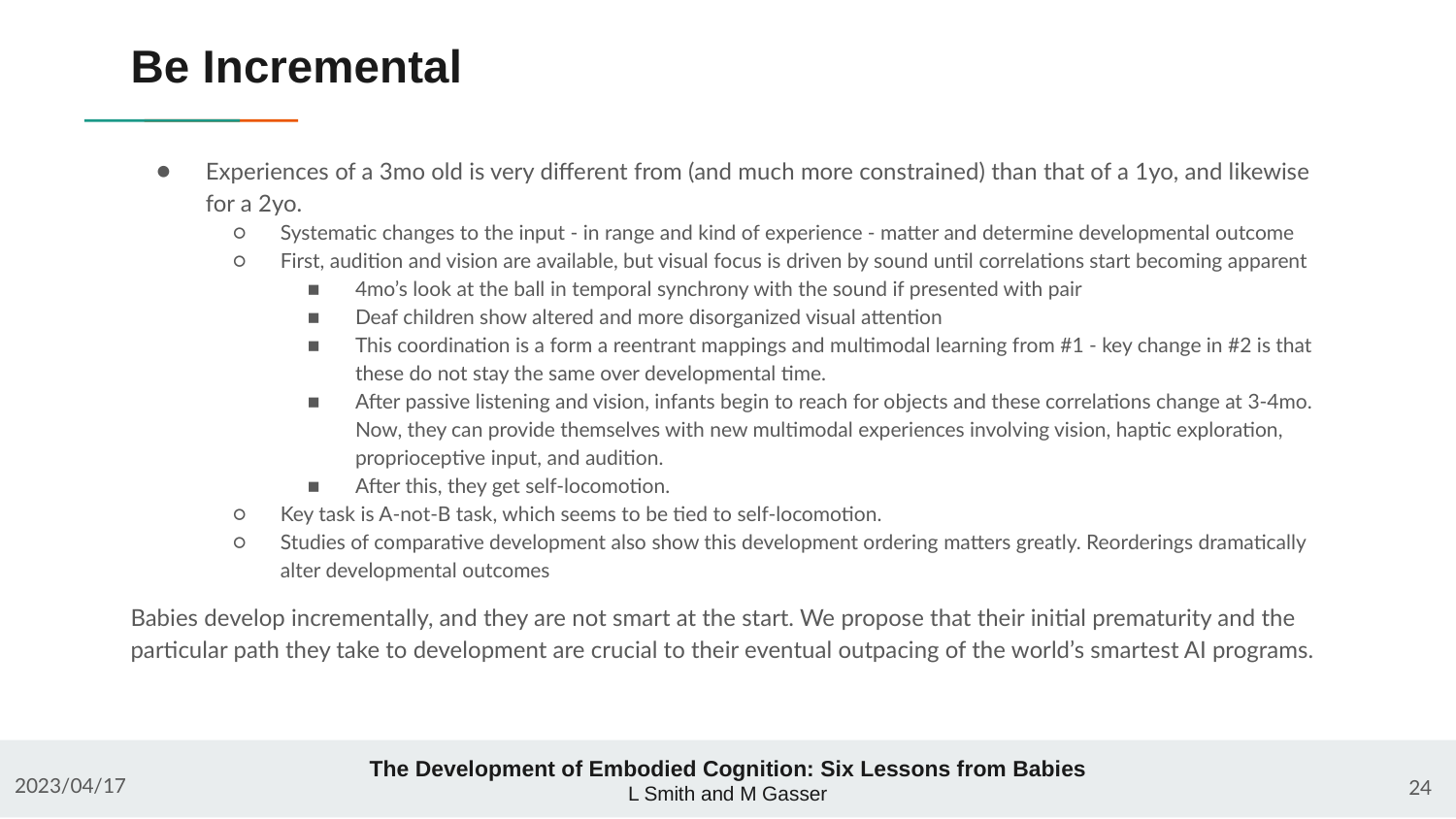

# Be Incremental
Experiences of a 3mo old is very different from (and much more constrained) than that of a 1yo, and likewise for a 2yo.
Systematic changes to the input - in range and kind of experience - matter and determine developmental outcome
First, audition and vision are available, but visual focus is driven by sound until correlations start becoming apparent
4mo’s look at the ball in temporal synchrony with the sound if presented with pair
Deaf children show altered and more disorganized visual attention
This coordination is a form a reentrant mappings and multimodal learning from #1 - key change in #2 is that these do not stay the same over developmental time.
After passive listening and vision, infants begin to reach for objects and these correlations change at 3-4mo. Now, they can provide themselves with new multimodal experiences involving vision, haptic exploration, proprioceptive input, and audition.
After this, they get self-locomotion.
Key task is A-not-B task, which seems to be tied to self-locomotion.
Studies of comparative development also show this development ordering matters greatly. Reorderings dramatically alter developmental outcomes
Babies develop incrementally, and they are not smart at the start. We propose that their initial prematurity and the particular path they take to development are crucial to their eventual outpacing of the world’s smartest AI programs.
24